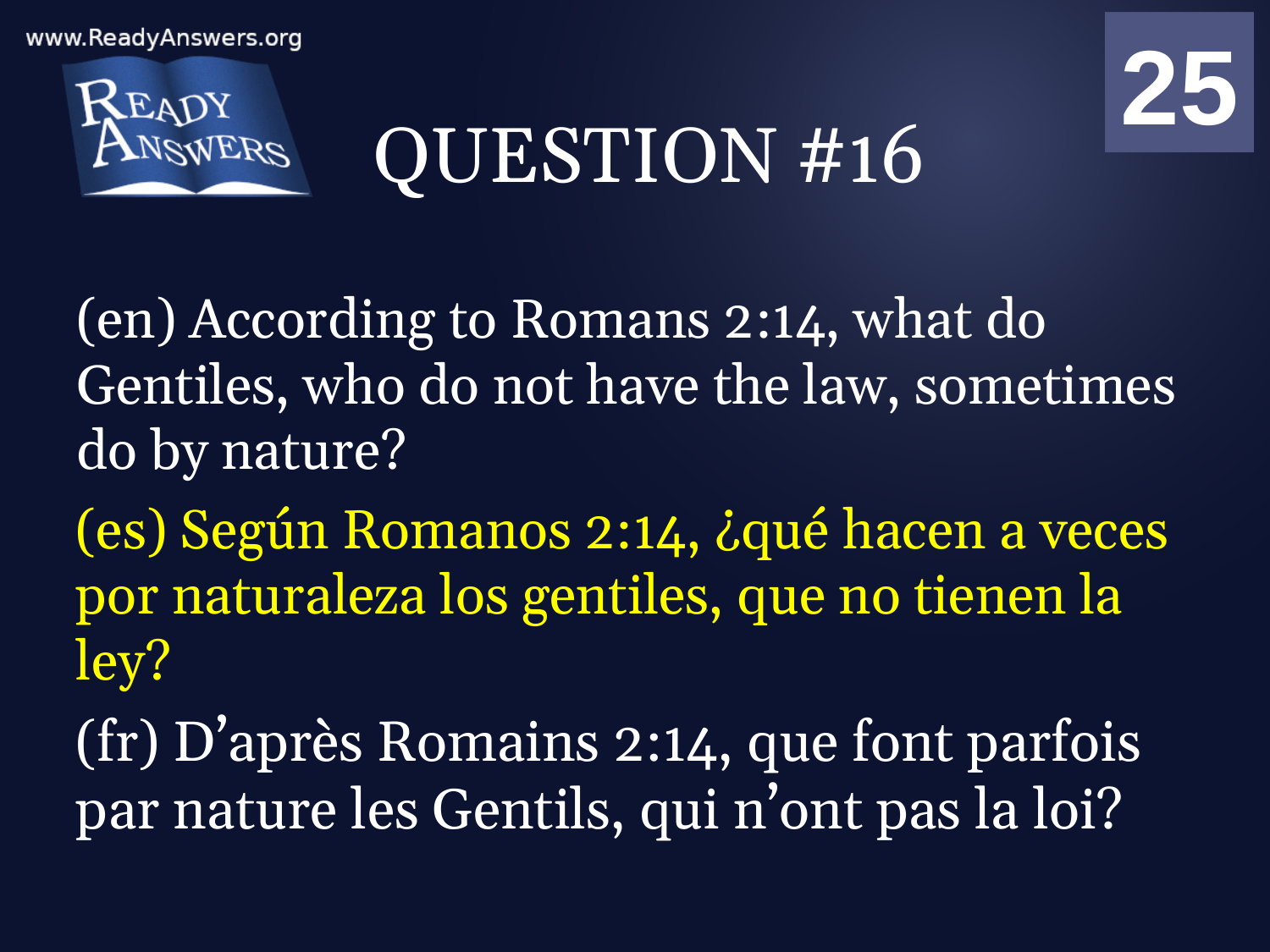

01
02
03
04
05
06
07
08
09
10
11
12
13
14
15
16
17
18
19
20
21
22
23
24
25
00
# QUESTION #16
(en) According to Romans 2:14, what do Gentiles, who do not have the law, sometimes do by nature?
(es) Según Romanos 2:14, ¿qué hacen a veces por naturaleza los gentiles, que no tienen la ley?
(fr) D’après Romains 2:14, que font parfois par nature les Gentils, qui n’ont pas la loi?